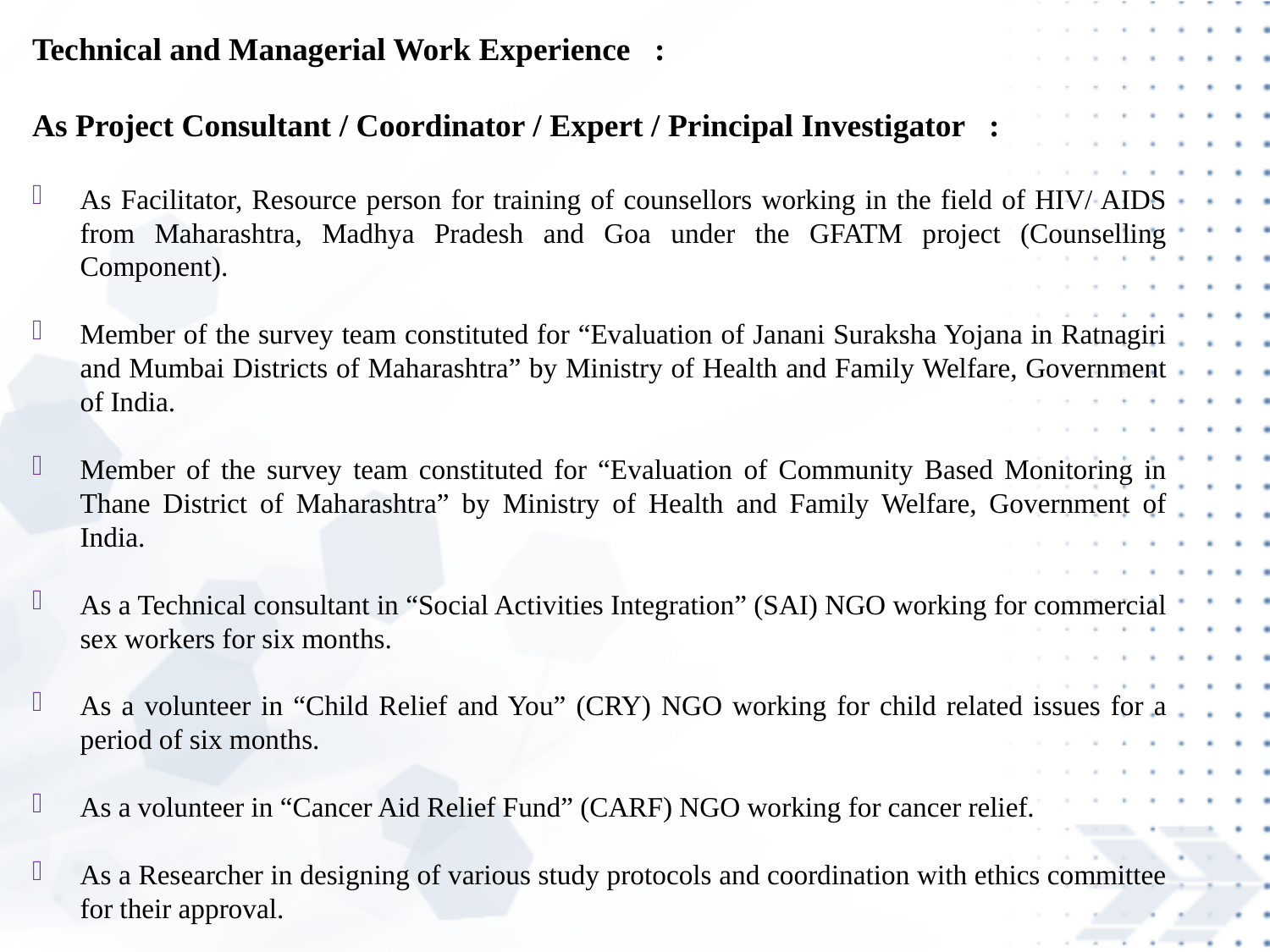

Technical and Managerial Work Experience   :

As Project Consultant / Coordinator / Expert / Principal Investigator   :

As Facilitator, Resource person for training of counsellors working in the field of HIV/ AIDS from Maharashtra, Madhya Pradesh and Goa under the GFATM project (Counselling Component).

Member of the survey team constituted for “Evaluation of Janani Suraksha Yojana in Ratnagiri and Mumbai Districts of Maharashtra” by Ministry of Health and Family Welfare, Government of India.

Member of the survey team constituted for “Evaluation of Community Based Monitoring in Thane District of Maharashtra” by Ministry of Health and Family Welfare, Government of India.

As a Technical consultant in “Social Activities Integration” (SAI) NGO working for commercial sex workers for six months.

As a volunteer in “Child Relief and You” (CRY) NGO working for child related issues for a period of six months.

As a volunteer in “Cancer Aid Relief Fund” (CARF) NGO working for cancer relief.

As a Researcher in designing of various study protocols and coordination with ethics committee for their approval.